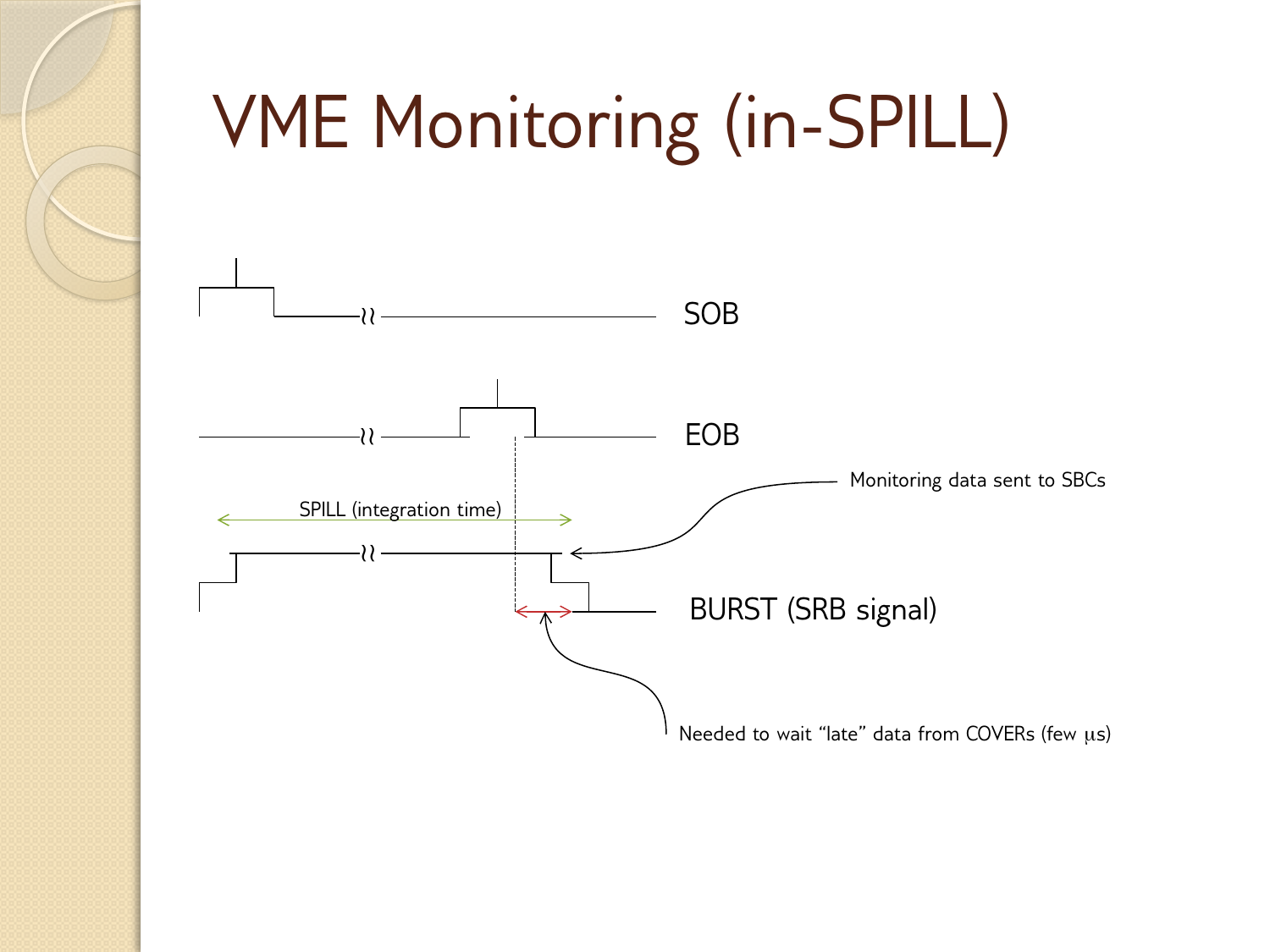

# VME Monitoring (in-SPILL)
SOB
~
~
EOB
~
~
Monitoring data sent to SBCs
SPILL (integration time)
~
~
BURST (SRB signal)
Needed to wait “late” data from COVERs (few μs)